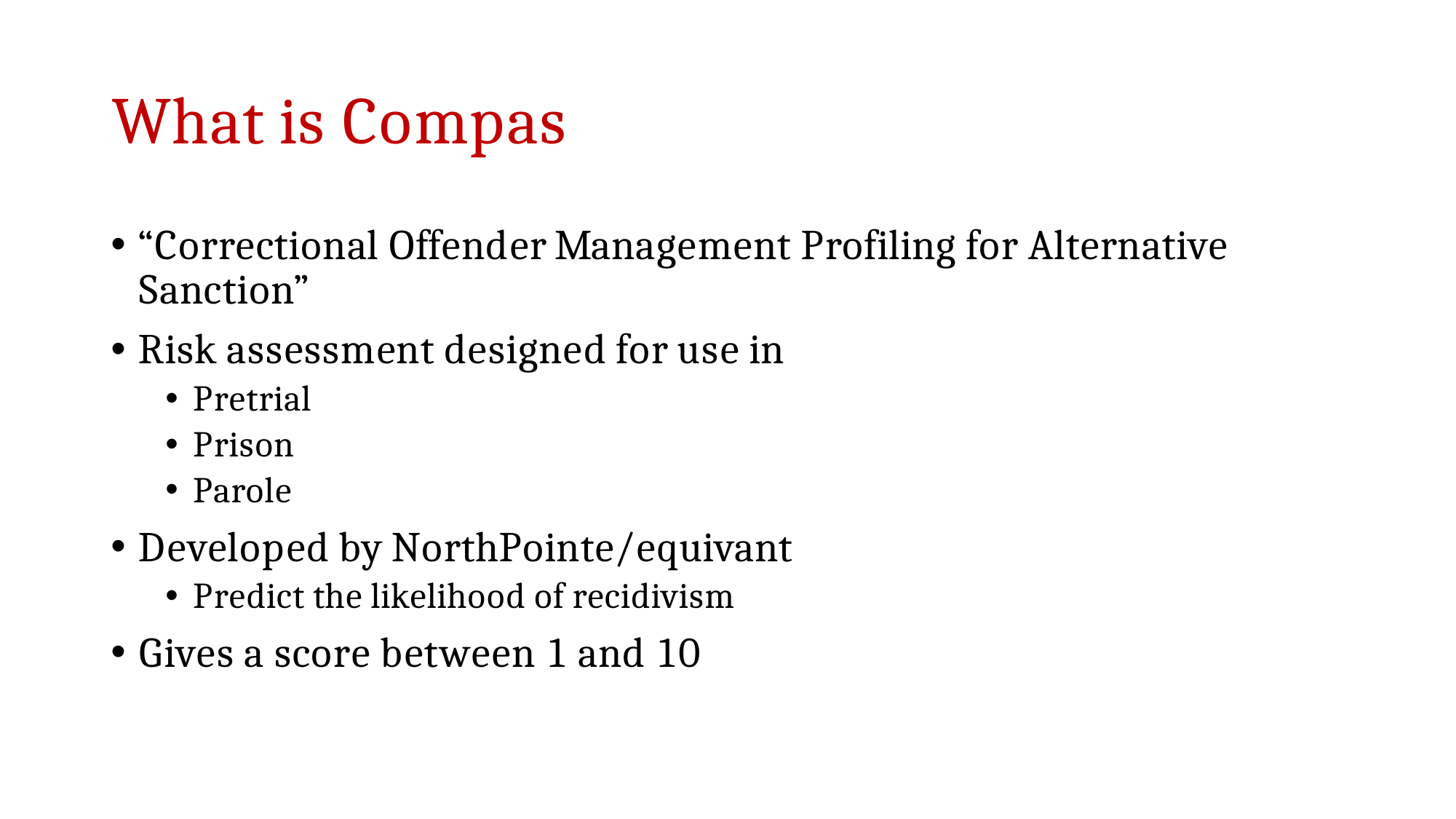

What is Compas
“Correctional Offender Management Profiling for Alternative Sanction”
Risk assessment designed for use in
Pretrial
Prison
Parole
Developed by NorthPointe/equivant
Predict the likelihood of recidivism
Gives a score between 1 and 10